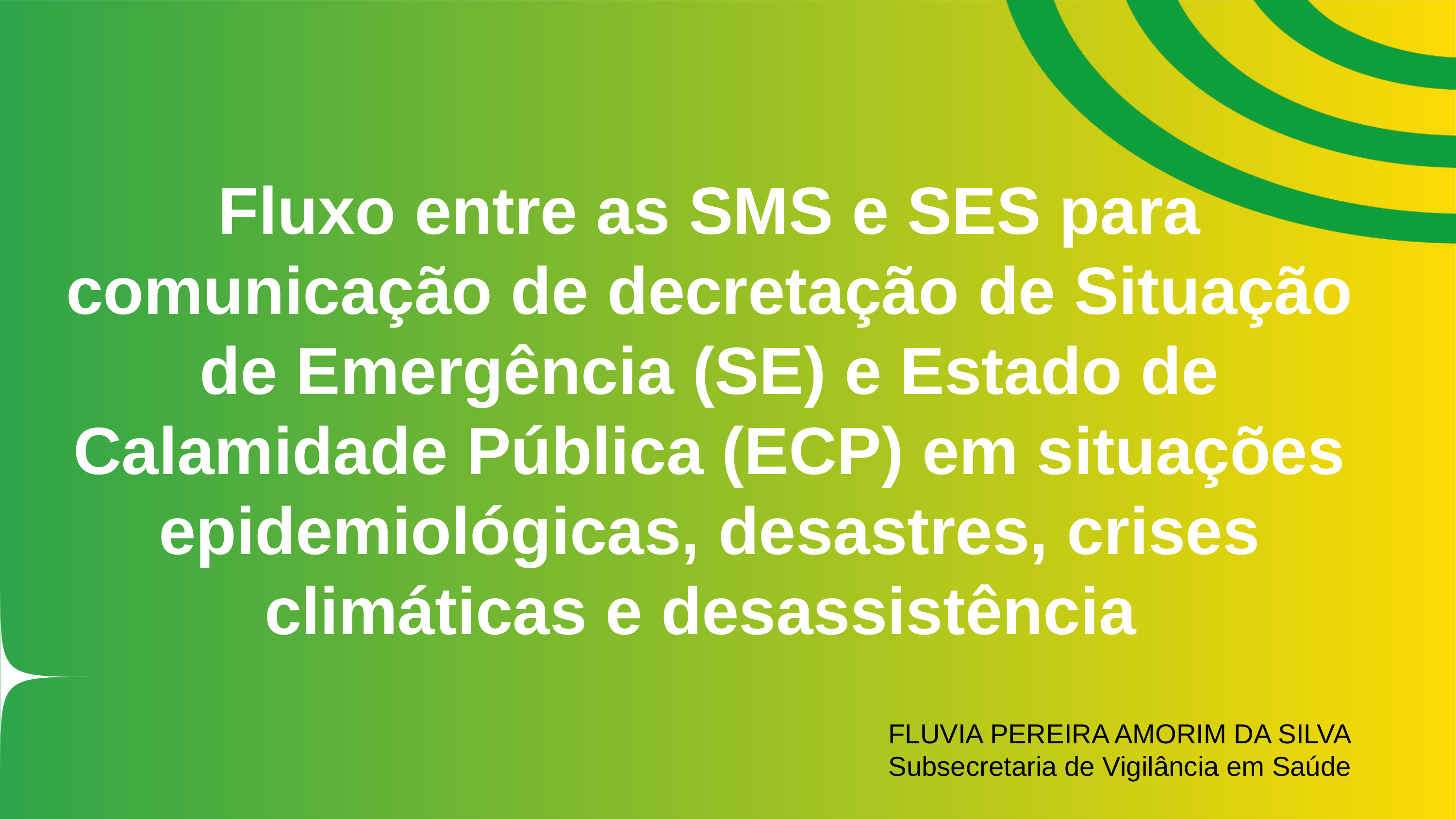

Fluxo entre as SMS e SES para comunicação de decretação de Situação de Emergência (SE) e Estado de Calamidade Pública (ECP) em situações epidemiológicas, desastres, crises climáticas e desassistência

FLUVIA PEREIRA AMORIM DA SILVA
Subsecretaria de Vigilância em Saúde